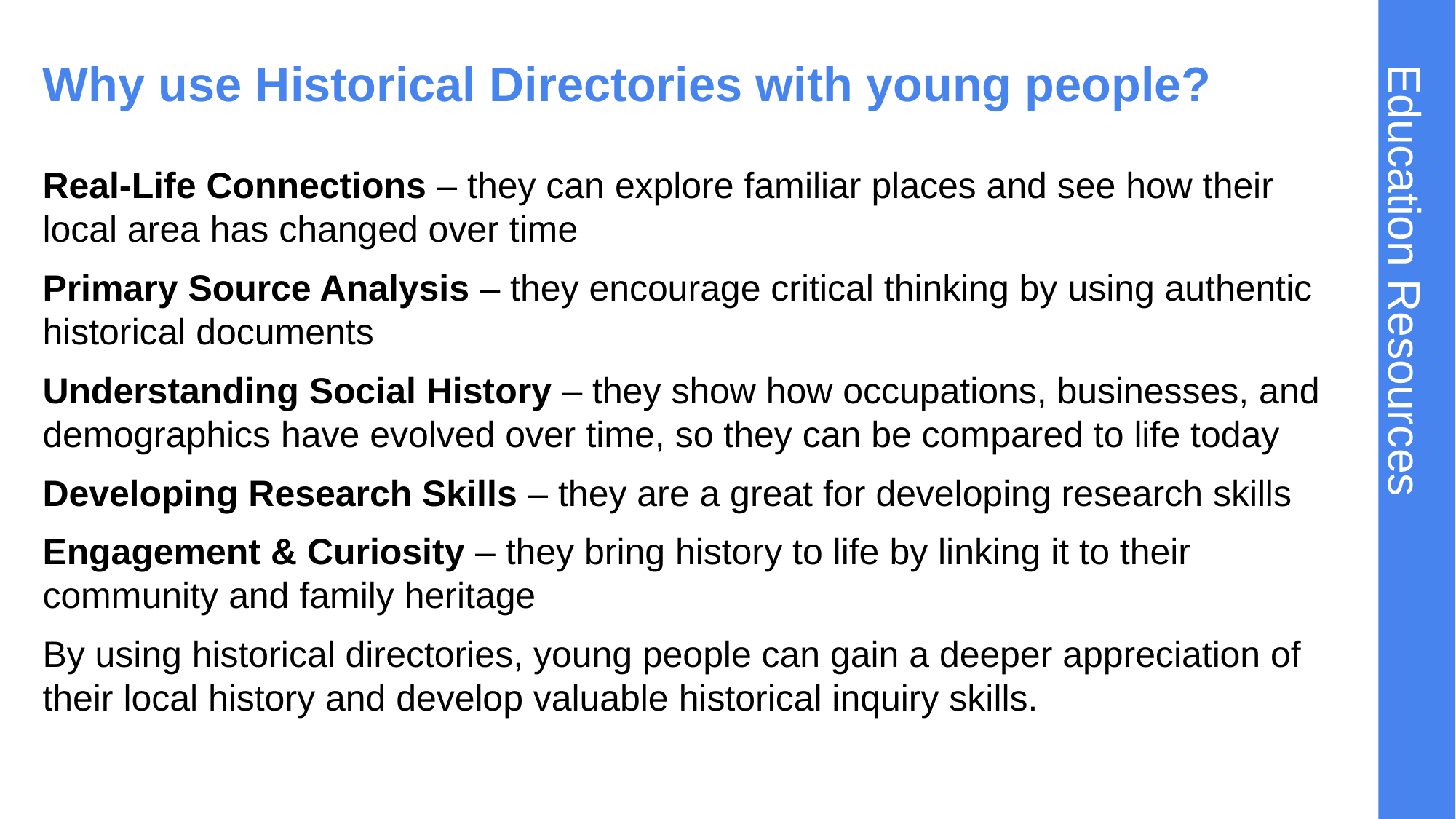

# Why use Historical Directories with young people?
Real-Life Connections – they can explore familiar places and see how their local area has changed over time
Primary Source Analysis – they encourage critical thinking by using authentic historical documents
Understanding Social History – they show how occupations, businesses, and demographics have evolved over time, so they can be compared to life today
Developing Research Skills – they are a great for developing research skills
Engagement & Curiosity – they bring history to life by linking it to their community and family heritage
By using historical directories, young people can gain a deeper appreciation of their local history and develop valuable historical inquiry skills.